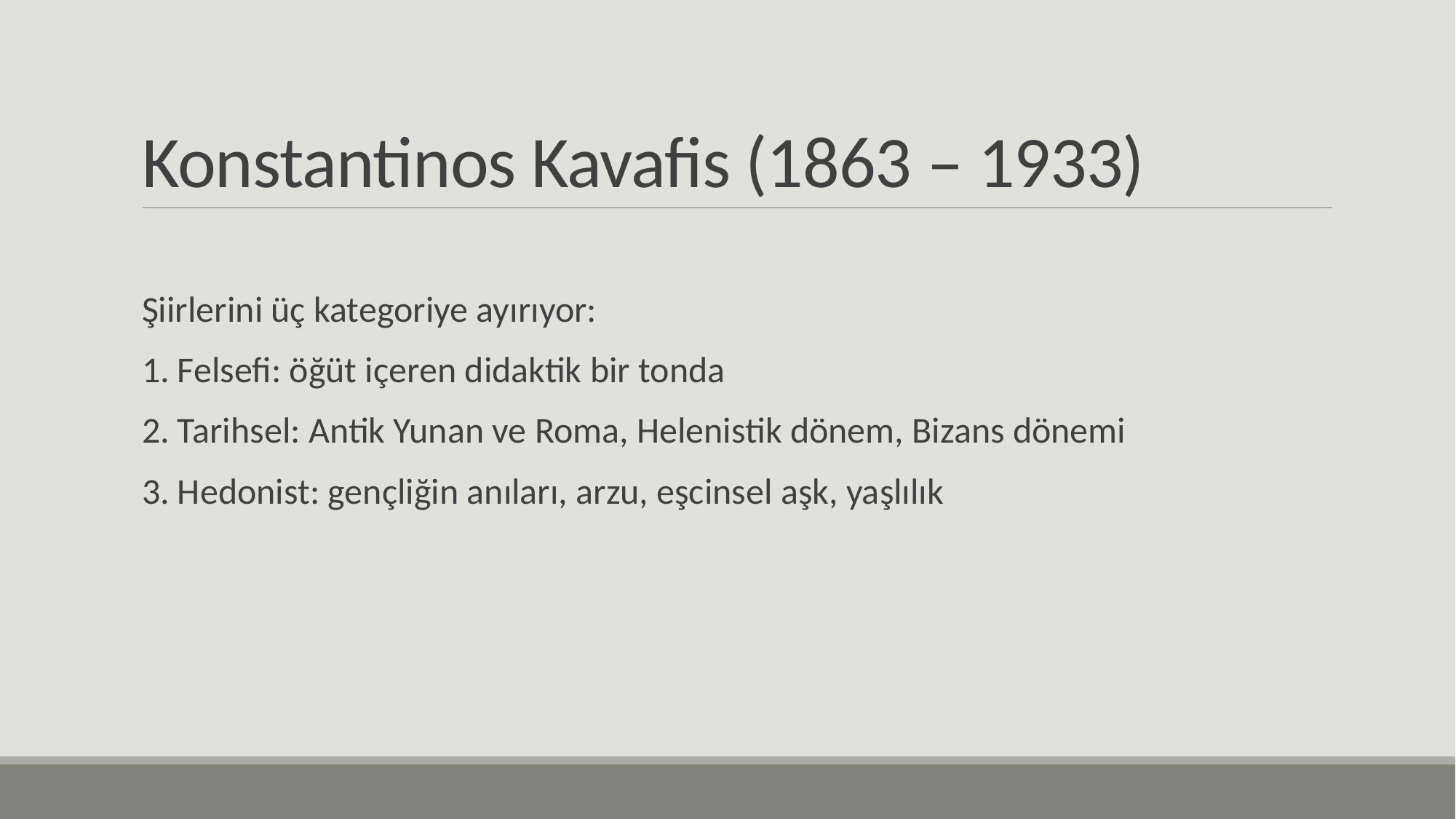

# Konstantinos Kavafis (1863 – 1933)

Şiirlerini üç kategoriye ayırıyor:
1. Felsefi: öğüt içeren didaktik bir tonda
2. Tarihsel: Antik Yunan ve Roma, Helenistik dönem, Bizans dönemi
3. Hedonist: gençliğin anıları, arzu, eşcinsel aşk, yaşlılık